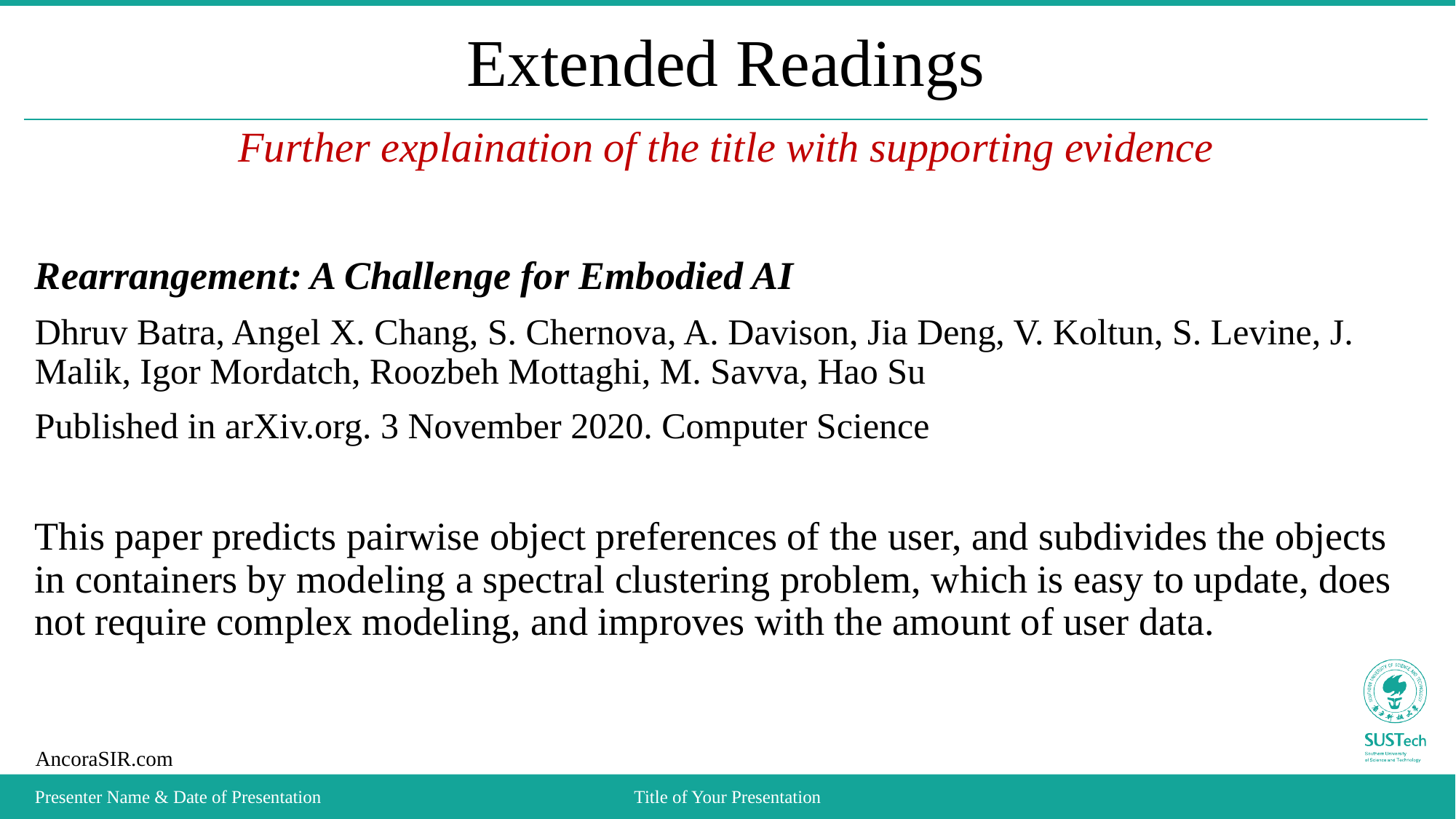

# Extended Readings
Further explaination of the title with supporting evidence

Rearrangement: A Challenge for Embodied AI
Dhruv Batra, Angel X. Chang, S. Chernova, A. Davison, Jia Deng, V. Koltun, S. Levine, J. Malik, Igor Mordatch, Roozbeh Mottaghi, M. Savva, Hao Su
Published in arXiv.org. 3 November 2020. Computer Science

This paper predicts pairwise object preferences of the user, and subdivides the objects in containers by modeling a spectral clustering problem, which is easy to update, does not require complex modeling, and improves with the amount of user data.
Presenter Name & Date of Presentation
Title of Your Presentation
23